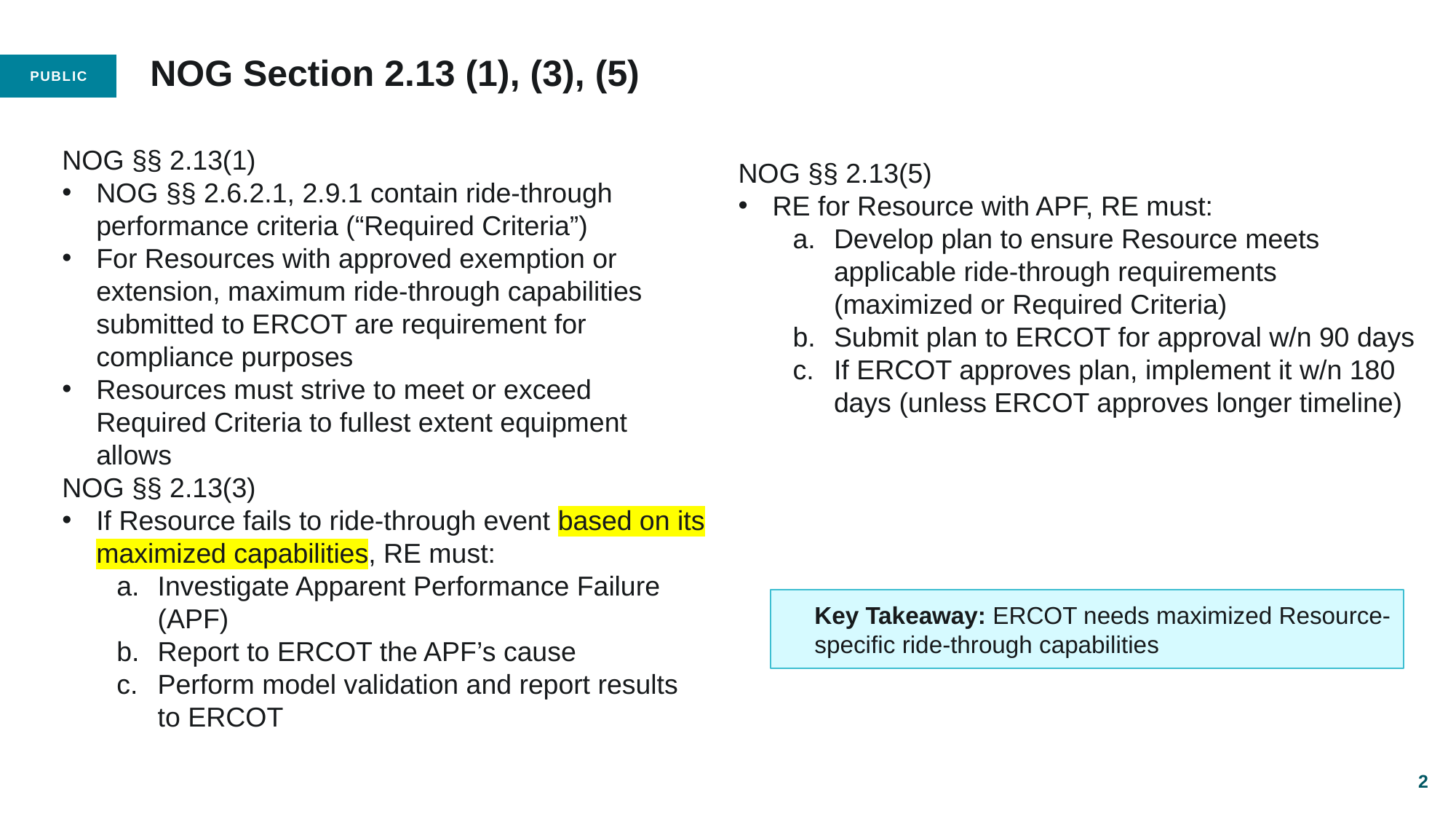

# NOG Section 2.13 (1), (3), (5)
NOG §§ 2.13(1)
NOG §§ 2.6.2.1, 2.9.1 contain ride-through performance criteria (“Required Criteria”)
For Resources with approved exemption or extension, maximum ride-through capabilities submitted to ERCOT are requirement for compliance purposes
Resources must strive to meet or exceed Required Criteria to fullest extent equipment allows
NOG §§ 2.13(3)
If Resource fails to ride-through event based on its maximized capabilities, RE must:
Investigate Apparent Performance Failure (APF)
Report to ERCOT the APF’s cause
Perform model validation and report results to ERCOT
NOG §§ 2.13(5)
RE for Resource with APF, RE must:
Develop plan to ensure Resource meets applicable ride-through requirements (maximized or Required Criteria)
Submit plan to ERCOT for approval w/n 90 days
If ERCOT approves plan, implement it w/n 180 days (unless ERCOT approves longer timeline)
Key Takeaway: ERCOT needs maximized Resource-specific ride-through capabilities

2